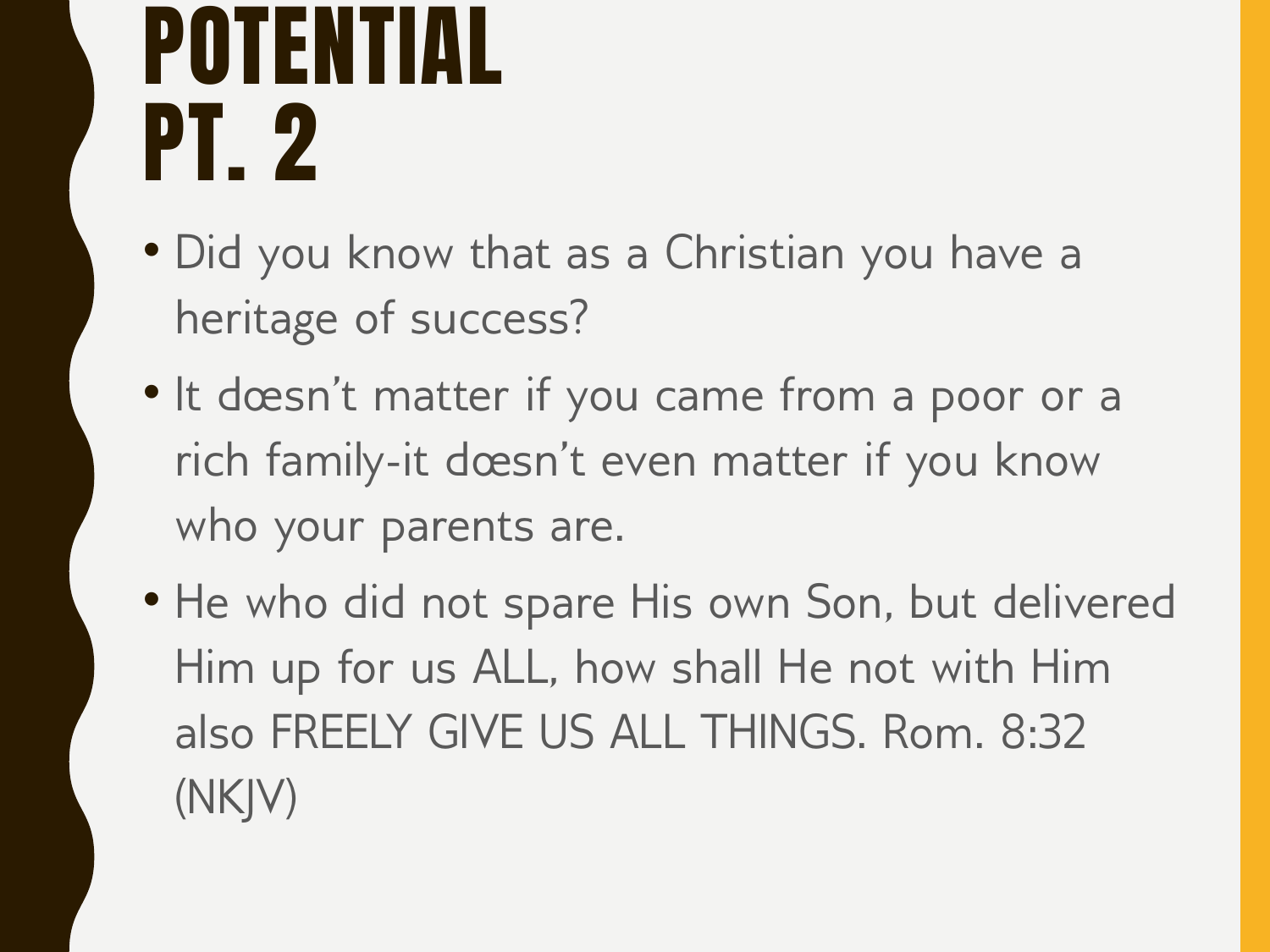

# Potential pt. 2
Did you know that as a Christian you have a heritage of success?
It doesn’t matter if you came from a poor or a rich family-it doesn’t even matter if you know who your parents are.
He who did not spare His own Son, but delivered Him up for us ALL, how shall He not with Him also FREELY GIVE US ALL THINGS. Rom. 8:32 (NKJV)